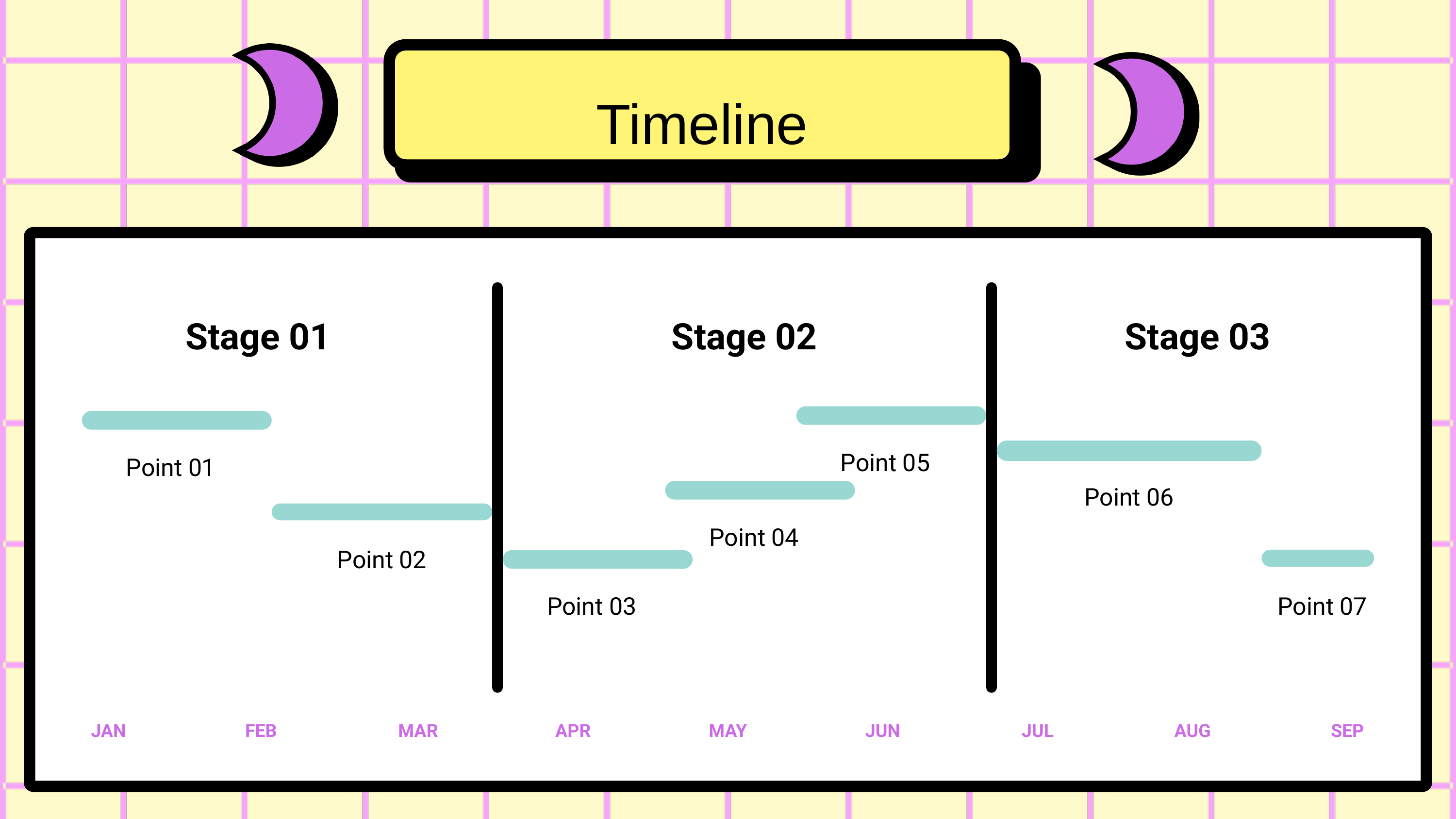

Timeline

Stage 01
Stage 02
Stage 03

Point 05
Point 01

Point 06

Point 04

Point 02
Point 03
Point 07
JAN
FEB
MAR
APR
MAY
JUN
JUL
AUG
SEP